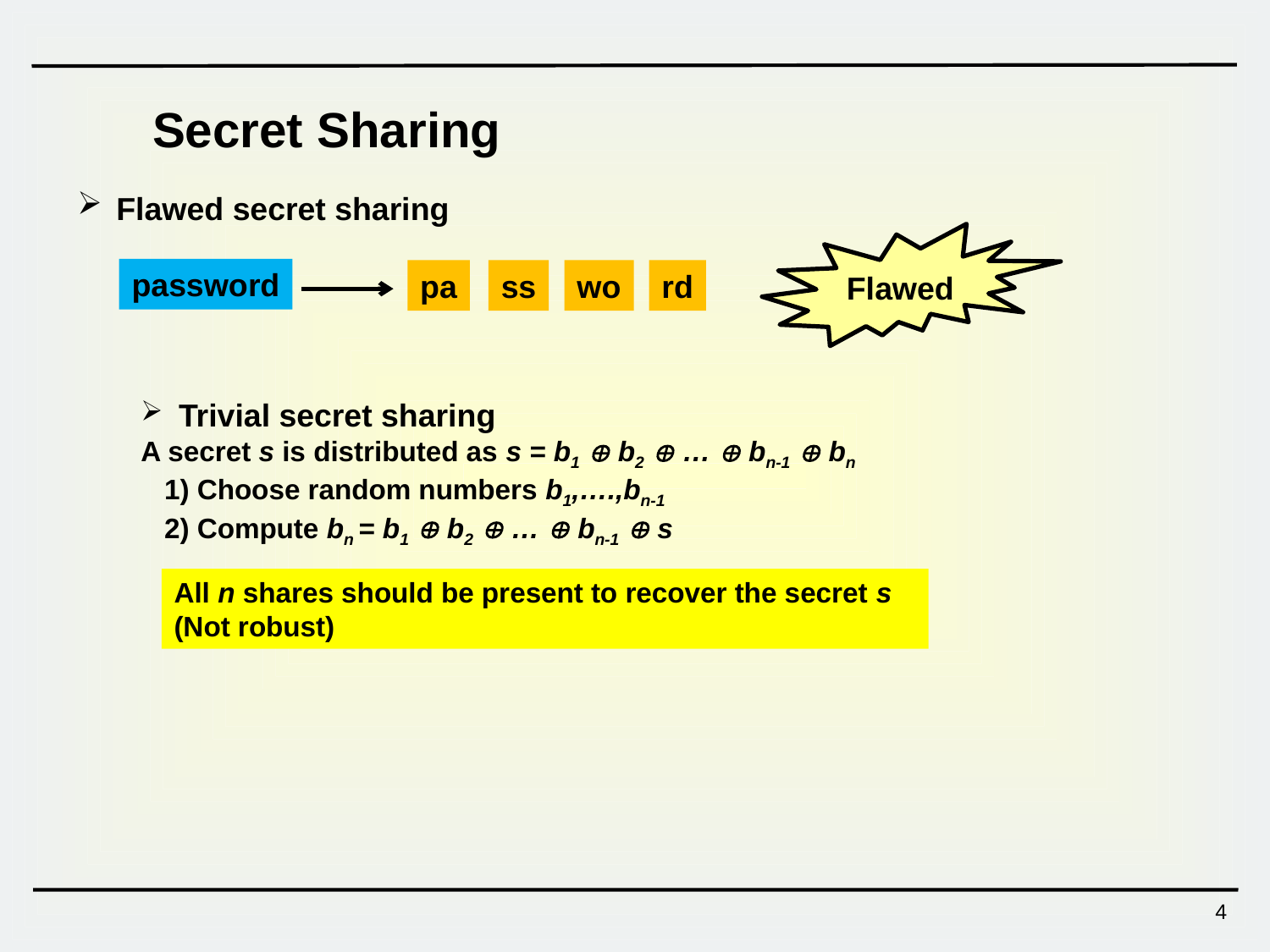

Secret Sharing
 Flawed secret sharing

 Trivial secret sharing
A secret s is distributed as s = b1 ⊕ b2 ⊕ … ⊕ bn-1 ⊕ bn
   1) Choose random numbers b1,….,bn-1
   2) Compute bn = b1 ⊕ b2 ⊕ … ⊕ bn-1 ⊕ s

Flawed
password
ss
wo
pa
rd
All n shares should be present to recover the secret s
(Not robust)
4